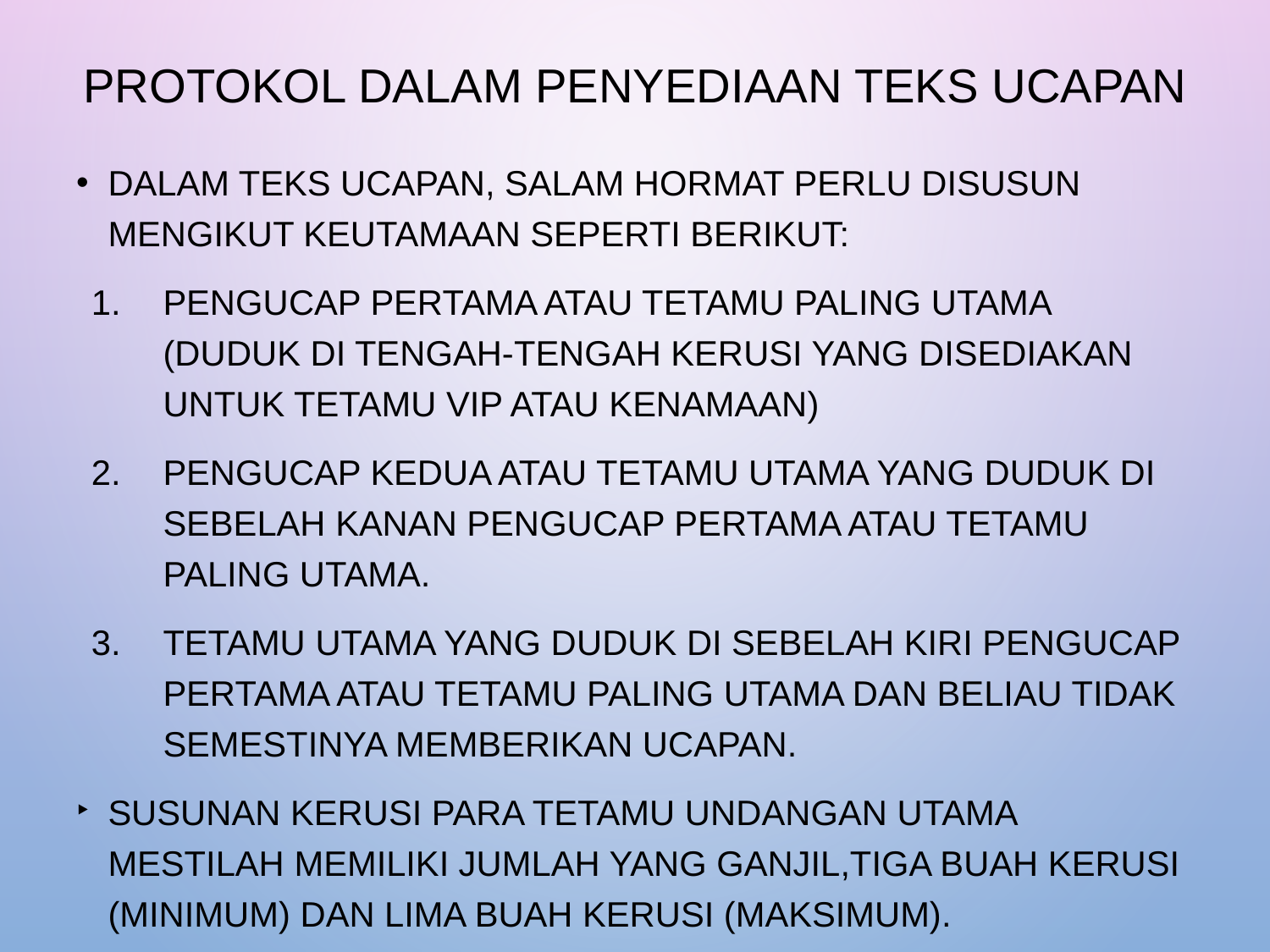

# Protokol Dalam Penyediaan Teks Ucapan
Dalam teks ucapan, salam hormat perlu disusun mengikut keutamaan seperti berikut:
Pengucap pertama atau tetamu paling utama (duduk di tengah-tengah kerusi yang disediakan untuk tetamu VIP atau kenamaan)
Pengucap kedua atau tetamu utama yang duduk di sebelah kanan pengucap pertama atau tetamu paling utama.
Tetamu utama yang duduk di sebelah kiri pengucap pertama atau tetamu paling utama dan beliau tidak semestinya memberikan ucapan.
Susunan kerusi para tetamu undangan utama mestilah memiliki jumlah yang ganjil,tiga buah kerusi (minimum) dan lima buah kerusi (maksimum).
Ada ketikanya jumlah-jumlah kerusi untuk para tetamu undangan khas atau utama boleh melebihi 10 buah kerusi.